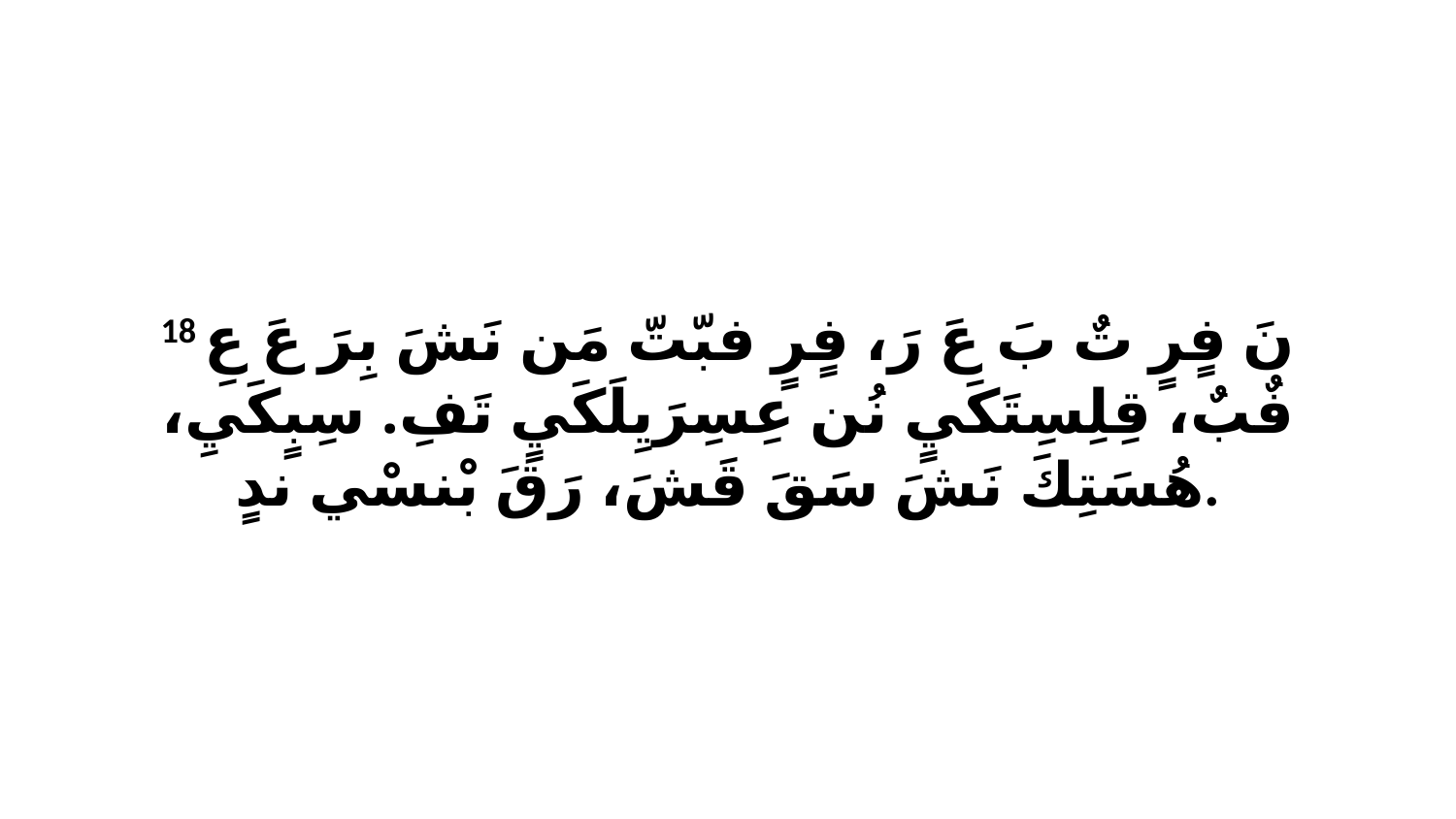

18 نَ فٍرٍ تٌ بَ عَ رَ، فٍرٍ فبّتّ مَن نَشَ بِرَ عَ عِ فٌبٌ، قِلِسِتَكَيٍ نُن عِسِرَيِلَكَيٍ تَفِ. سِبٍكَيِ، هُسَتِكَ نَشَ سَقَ قَشَ، رَقَ بْنسْي ندٍ.